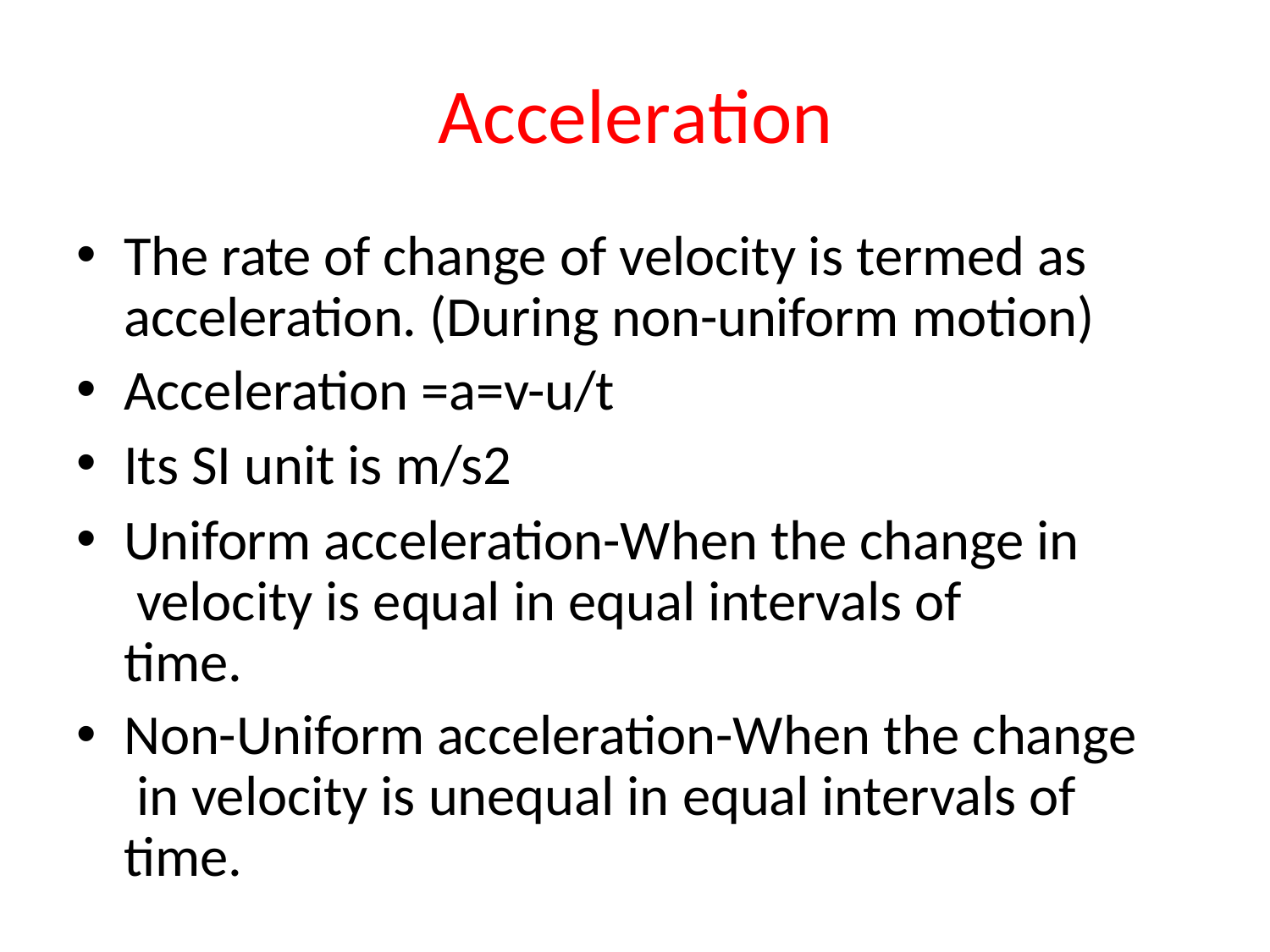

# Acceleration
The rate of change of velocity is termed as  acceleration. (During non-uniform motion)
Acceleration =a=v-u/t
Its SI unit is m/s2
Uniform acceleration-When the change in  velocity is equal in equal intervals of time.
Non-Uniform acceleration-When the change  in velocity is unequal in equal intervals of  time.